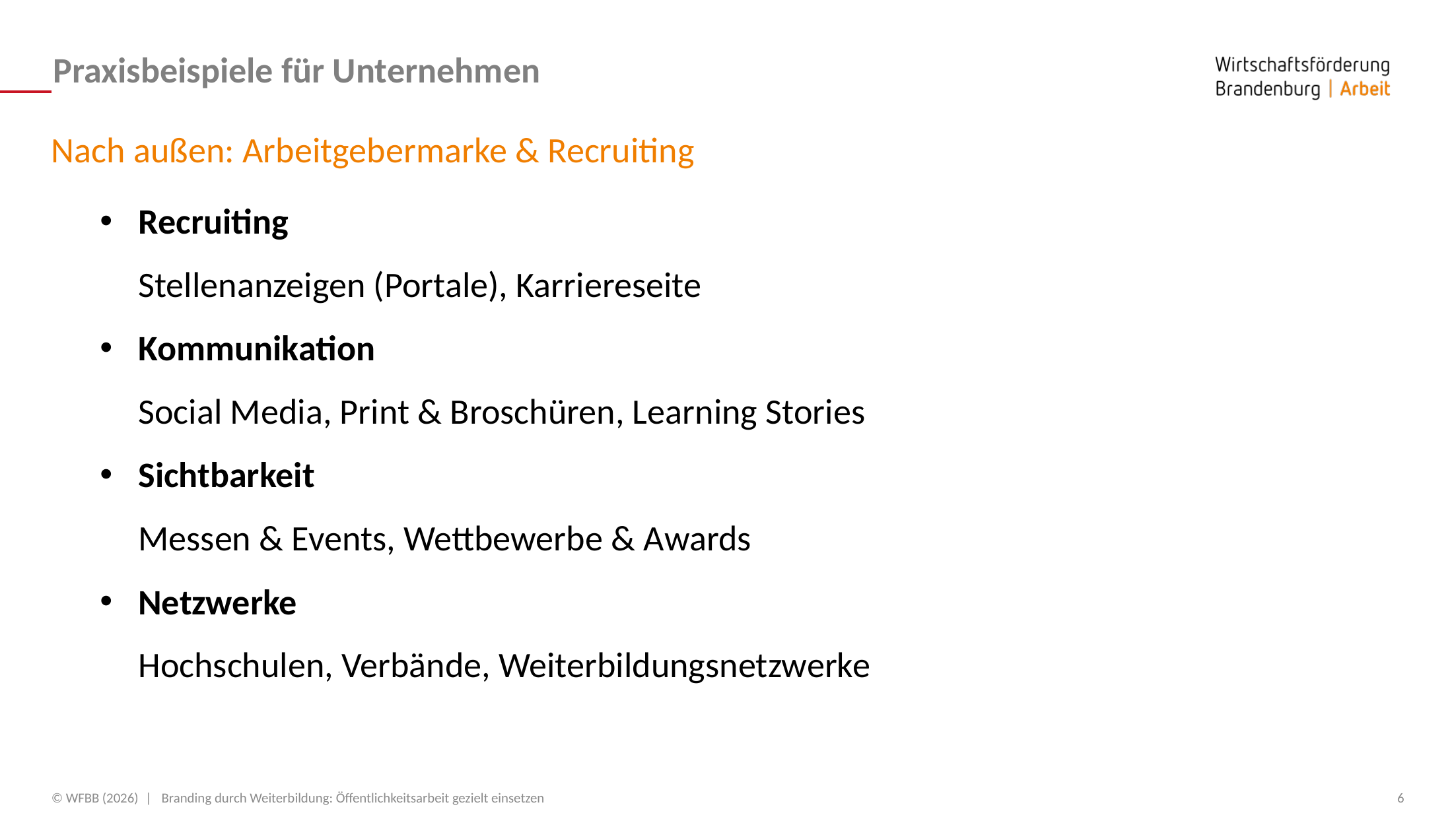

# Praxisbeispiele für Unternehmen
Nach außen: Arbeitgebermarke & Recruiting
Recruiting
	Stellenanzeigen (Portale), Karriereseite
Kommunikation
	Social Media, Print & Broschüren, Learning Stories
Sichtbarkeit
	Messen & Events, Wettbewerbe & Awards
Netzwerke
	Hochschulen, Verbände, Weiterbildungsnetzwerke
© WFBB (2026) |  Branding durch Weiterbildung: Öffentlichkeitsarbeit gezielt einsetzen
6